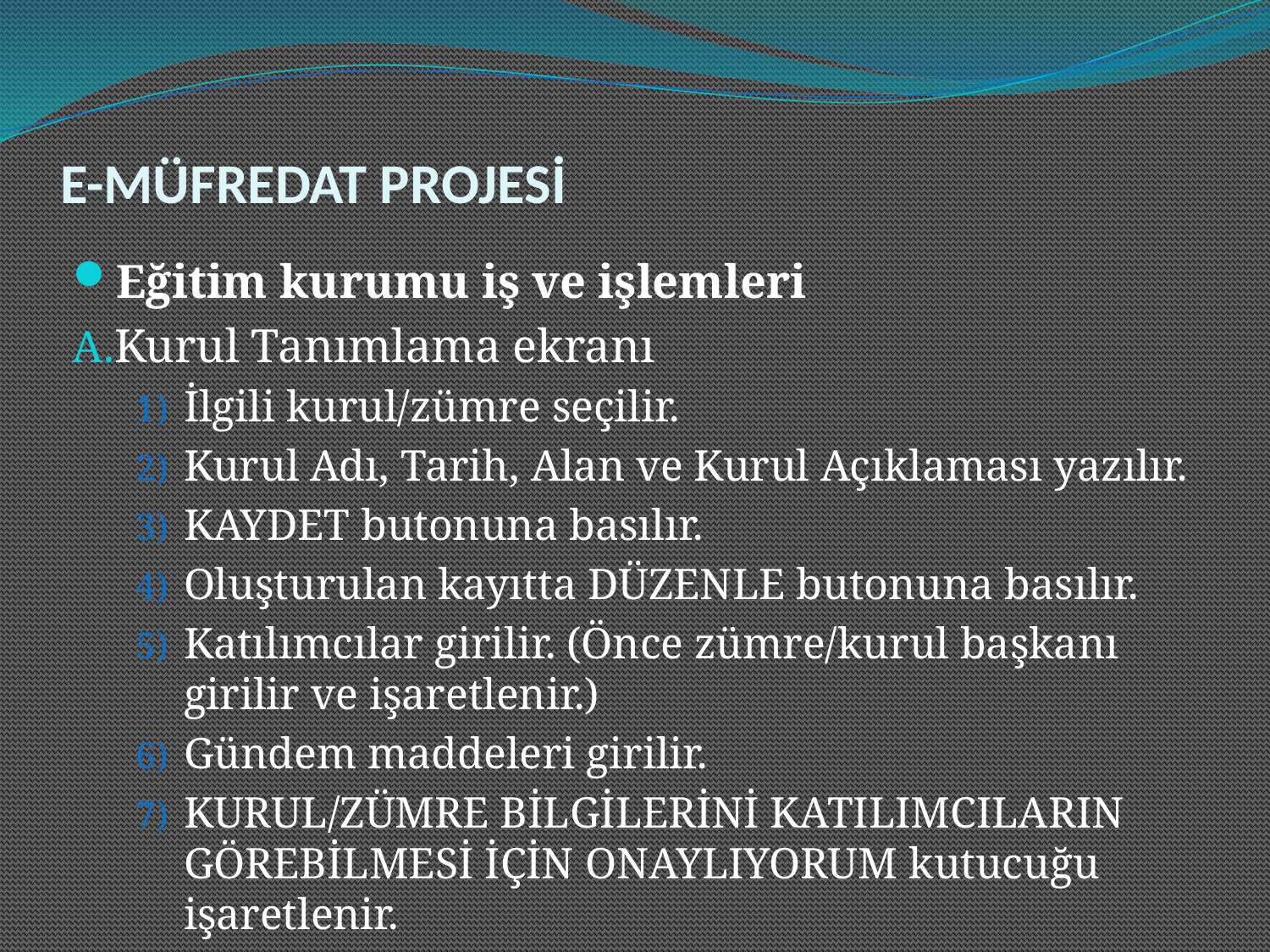

# E-MÜFREDAT PROJESİ
Eğitim kurumu iş ve işlemleri
Kurul Tanımlama ekranı
İlgili kurul/zümre seçilir.
Kurul Adı, Tarih, Alan ve Kurul Açıklaması yazılır.
KAYDET butonuna basılır.
Oluşturulan kayıtta DÜZENLE butonuna basılır.
Katılımcılar girilir. (Önce zümre/kurul başkanı girilir ve işaretlenir.)
Gündem maddeleri girilir.
KURUL/ZÜMRE BİLGİLERİNİ KATILIMCILARIN GÖREBİLMESİ İÇİN ONAYLIYORUM kutucuğu işaretlenir.
KAYDET butonuna basılır.